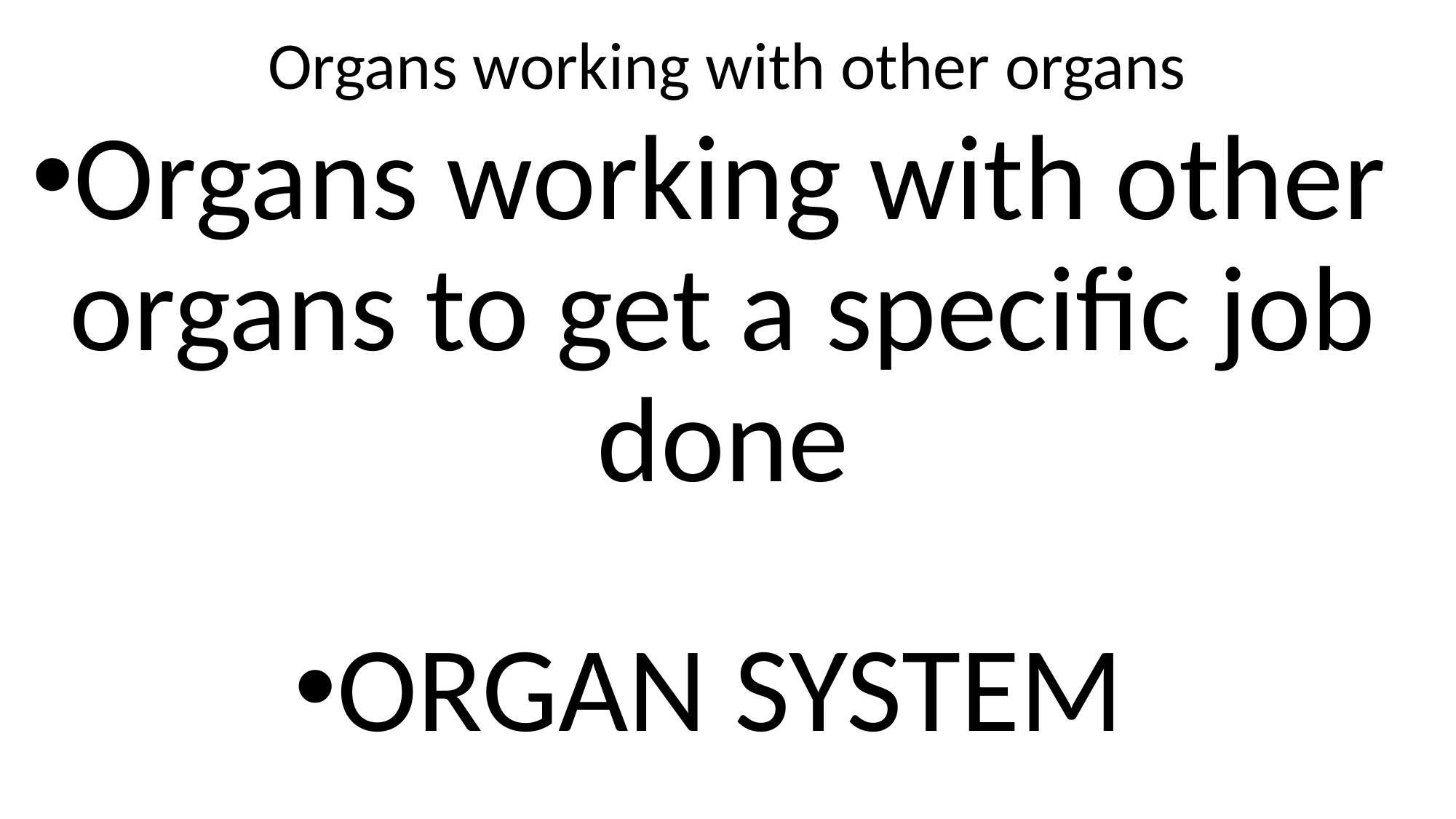

# Organs working with other organs
Organs working with other organs to get a specific job done

ORGAN SYSTEM